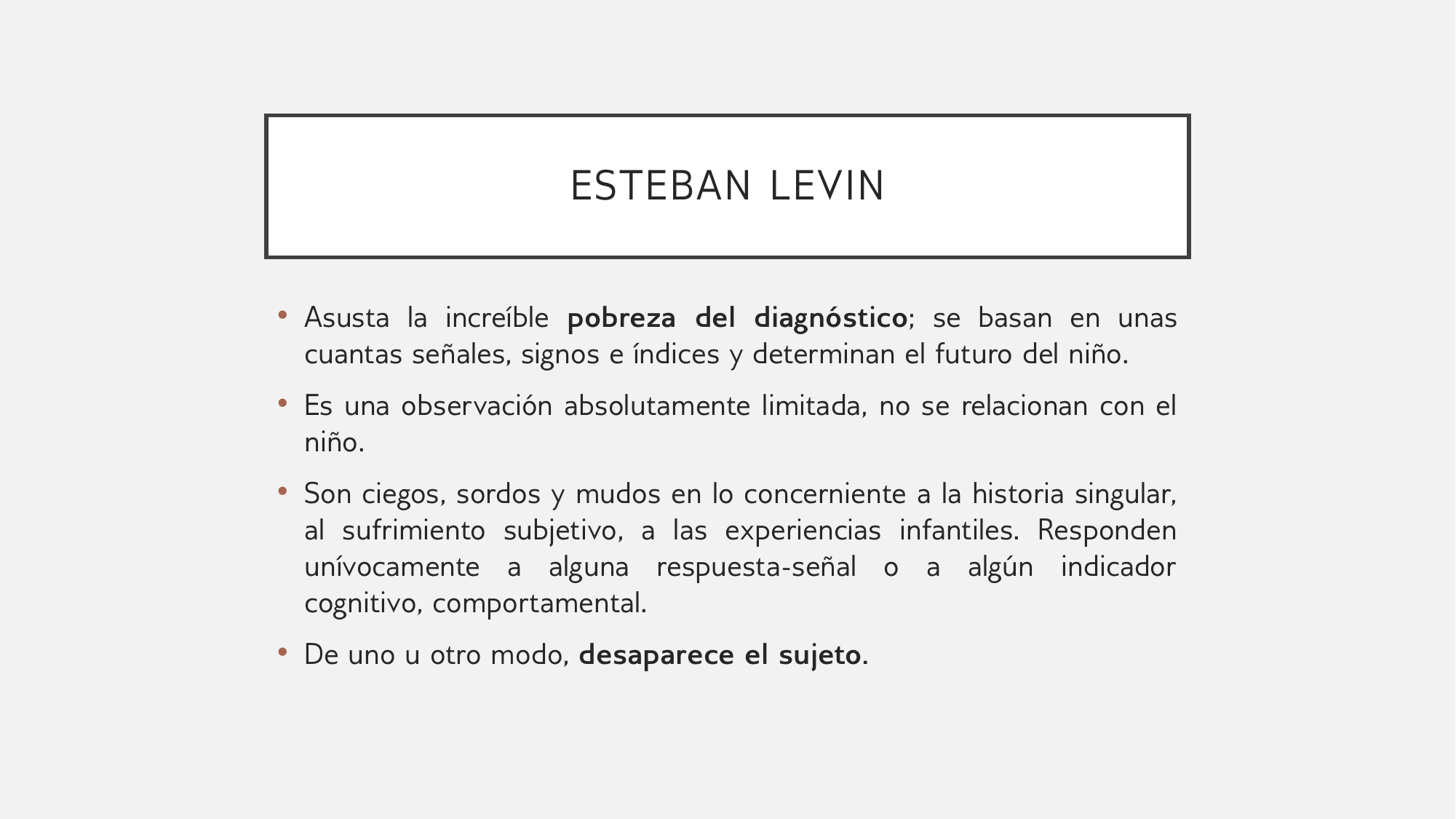

# Esteban Levin
Asusta la increíble pobreza del diagnóstico; se basan en unas cuantas señales, signos e índices y determinan el futuro del niño.
Es una observación absolutamente limitada, no se relacionan con el niño.
Son ciegos, sordos y mudos en lo concerniente a la historia singular, al sufrimiento subjetivo, a las experiencias infantiles. Responden unívocamente a alguna respuesta-señal o a algún indicador cognitivo, comportamental.
De uno u otro modo, desaparece el sujeto.